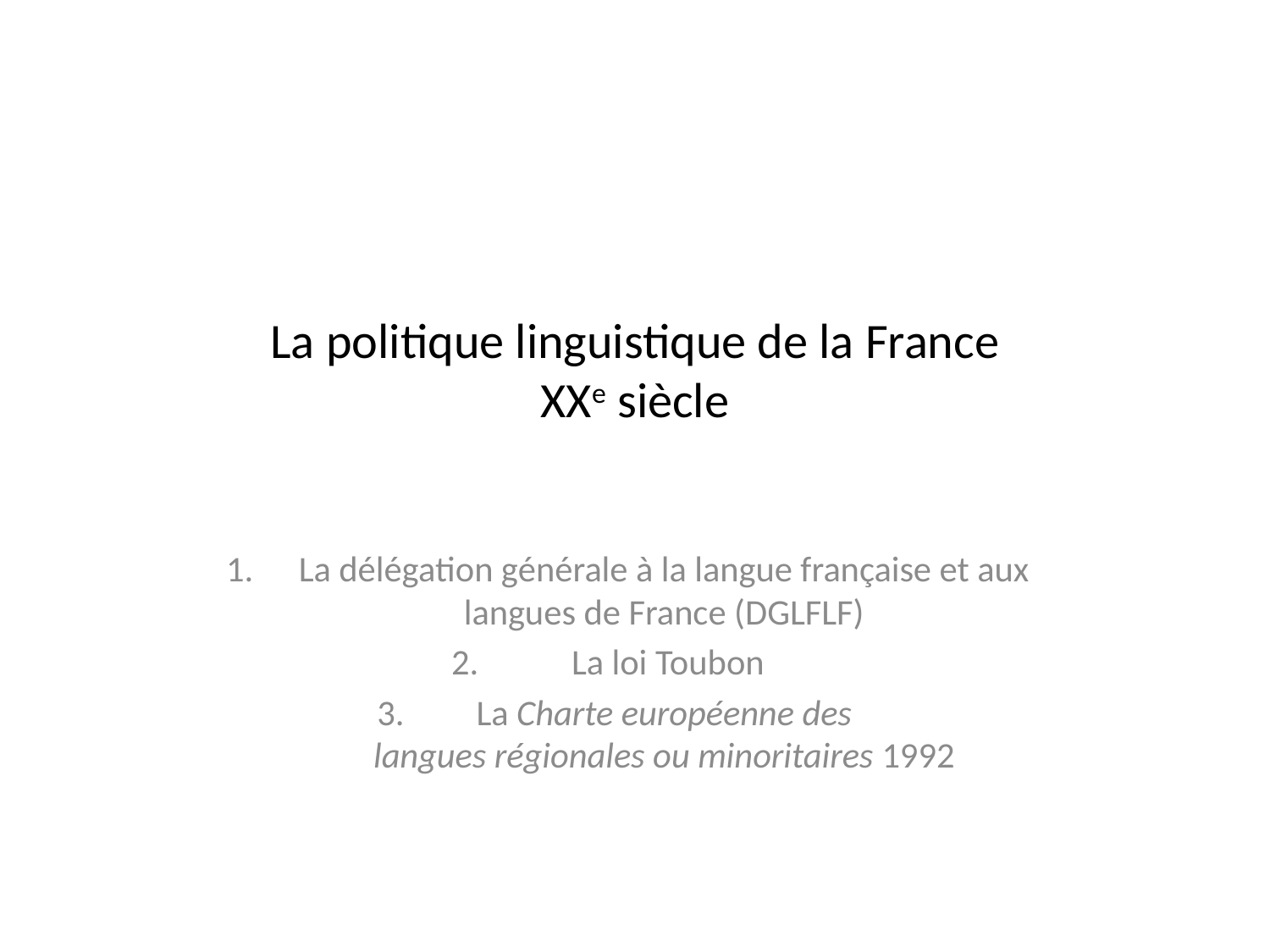

# La politique linguistique de la France XXe siècle
La délégation générale à la langue française et aux langues de France (DGLFLF)
 La loi Toubon
La Charte européenne des
langues régionales ou minoritaires 1992